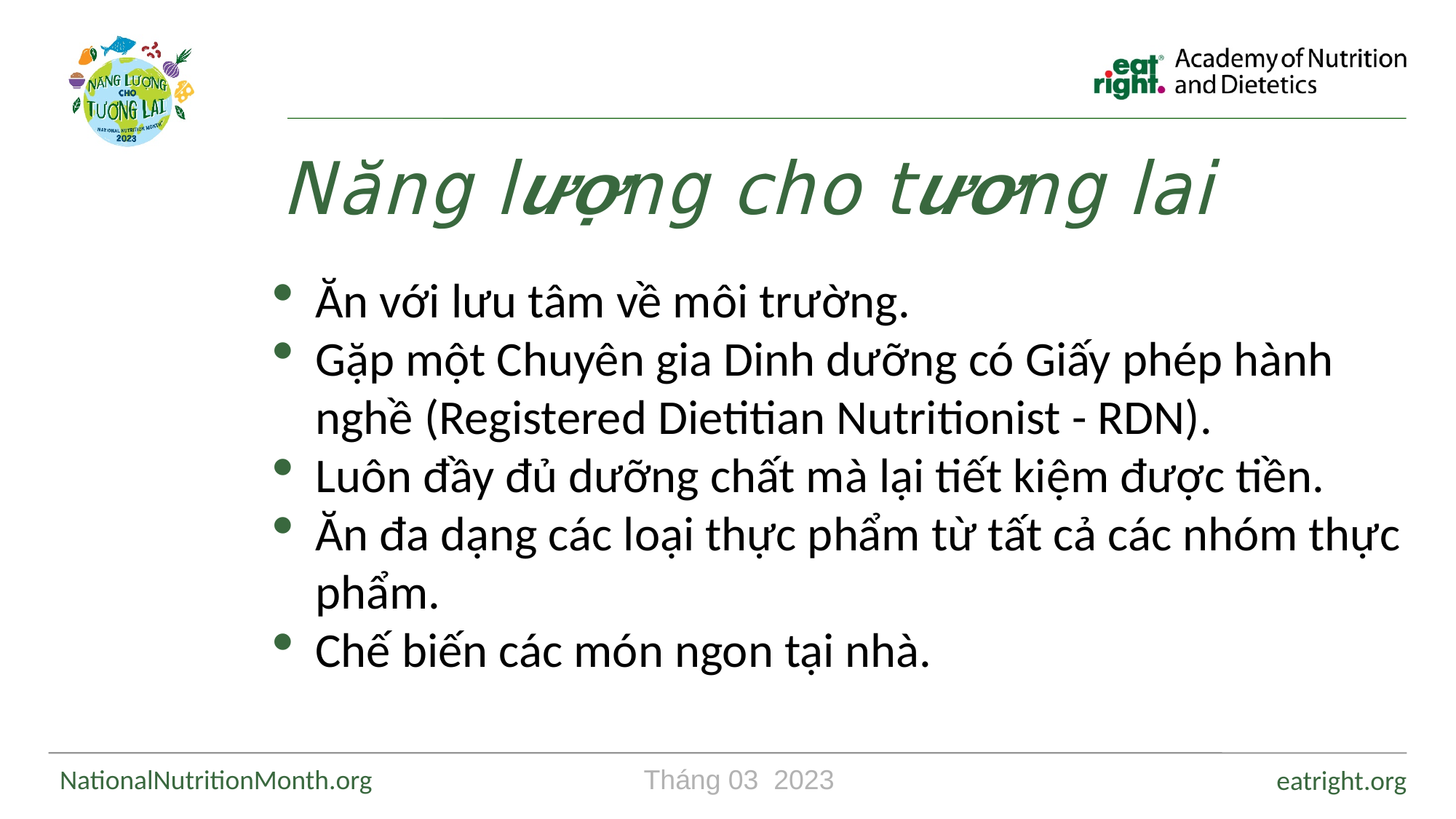

Năng lượng cho tương lai
Ăn với lưu tâm về môi trường.
Gặp một Chuyên gia Dinh dưỡng có Giấy phép hành nghề (Registered Dietitian Nutritionist - RDN).
Luôn đầy đủ dưỡng chất mà lại tiết kiệm được tiền.
Ăn đa dạng các loại thực phẩm từ tất cả các nhóm thực phẩm.
Chế biến các món ngon tại nhà.